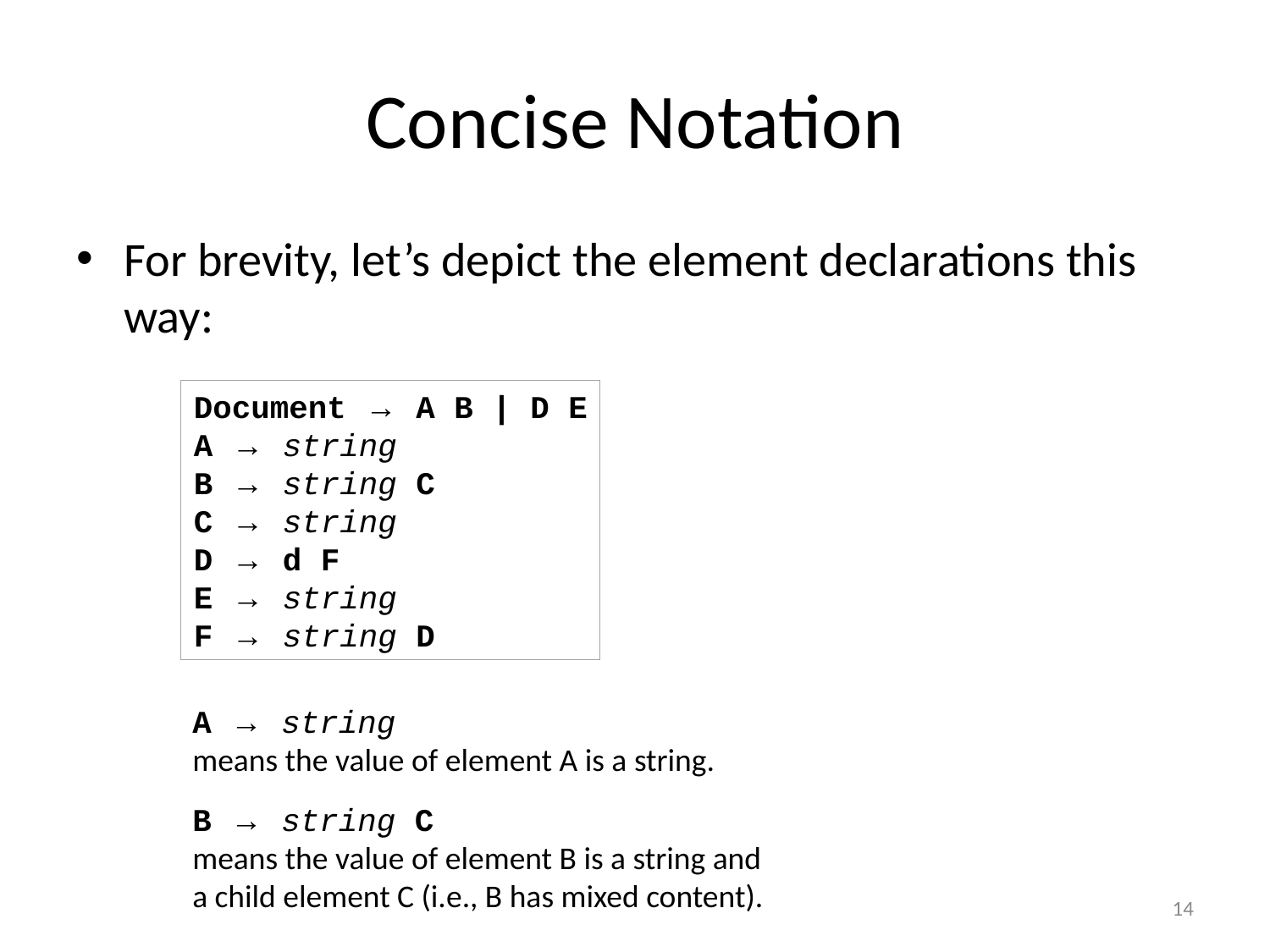

# Concise Notation
For brevity, let’s depict the element declarations this way:
Document → A B | D E
A → string
B → string C
C → string
D → d F
E → string
F → string D
A → string
means the value of element A is a string.
B → string C
means the value of element B is a string and a child element C (i.e., B has mixed content).
14